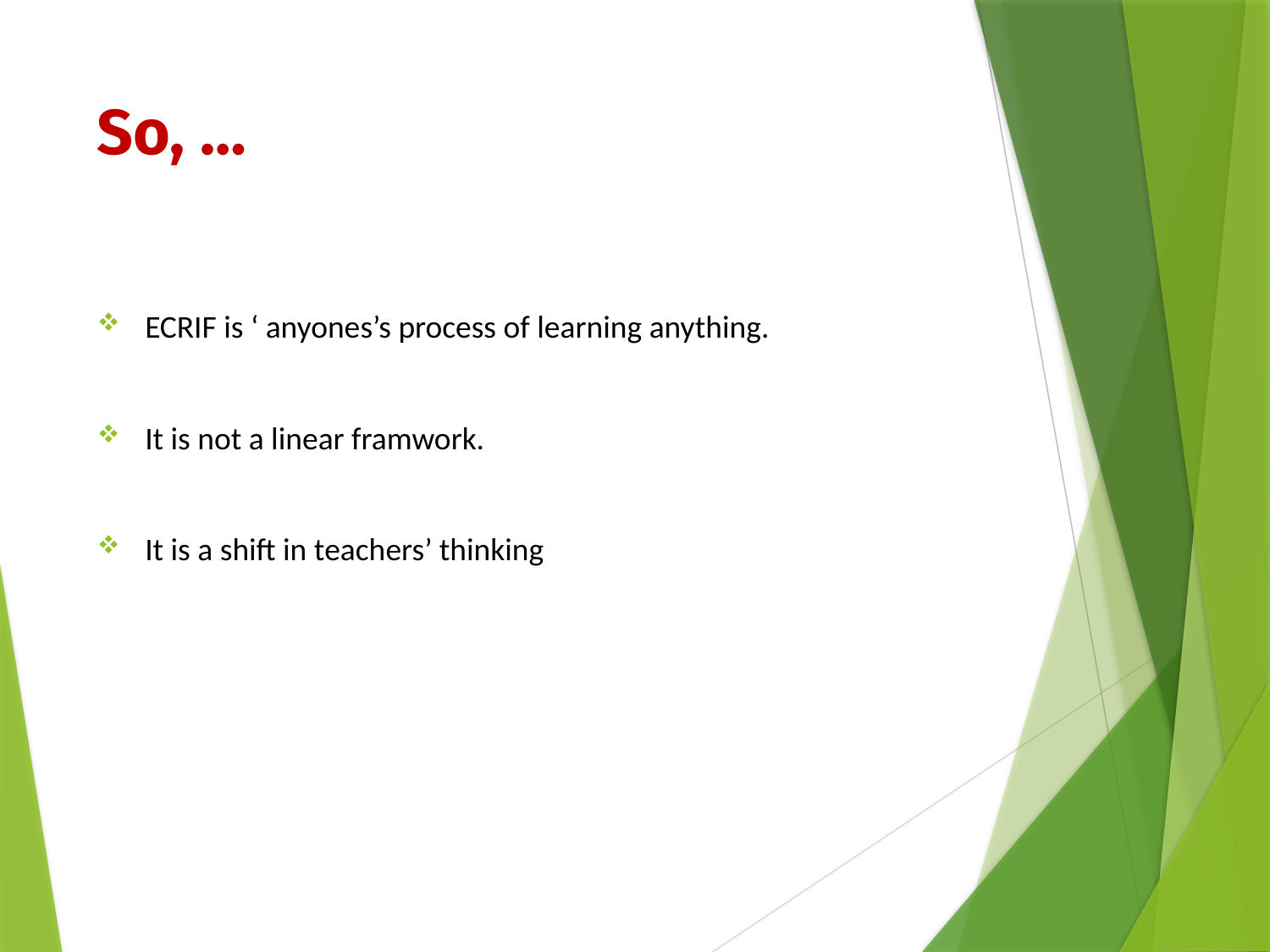

# So, …
ECRIF is ‘ anyones’s process of learning anything.

It is not a linear framwork.

It is a shift in teachers’ thinking